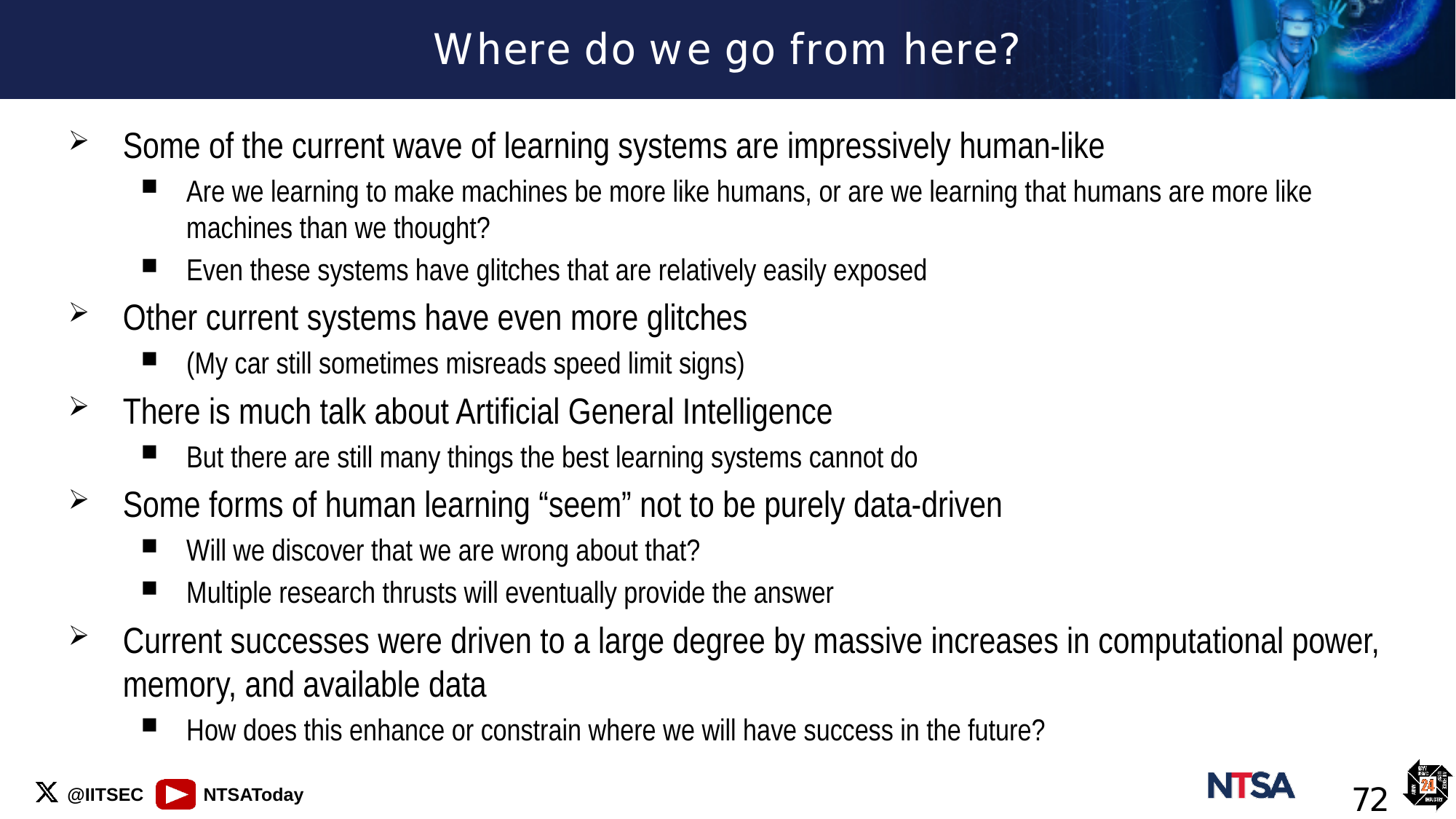

# Where do we go from here?
Some of the current wave of learning systems are impressively human-like
Are we learning to make machines be more like humans, or are we learning that humans are more like machines than we thought?
Even these systems have glitches that are relatively easily exposed
Other current systems have even more glitches
(My car still sometimes misreads speed limit signs)
There is much talk about Artificial General Intelligence
But there are still many things the best learning systems cannot do
Some forms of human learning “seem” not to be purely data-driven
Will we discover that we are wrong about that?
Multiple research thrusts will eventually provide the answer
Current successes were driven to a large degree by massive increases in computational power, memory, and available data
How does this enhance or constrain where we will have success in the future?
72